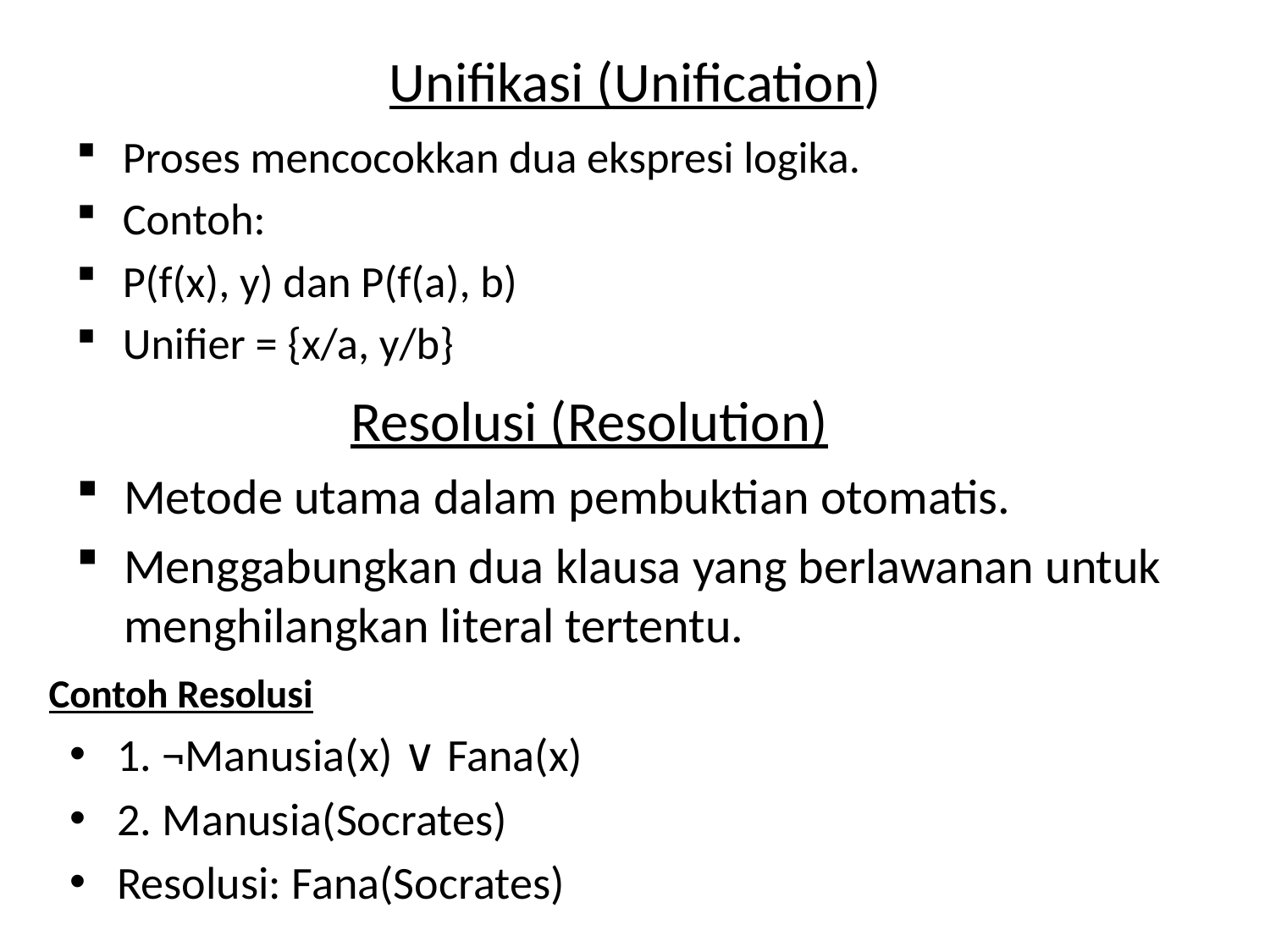

# Unifikasi (Unification)
Proses mencocokkan dua ekspresi logika.
Contoh:
P(f(x), y) dan P(f(a), b)
Unifier = {x/a, y/b}
Resolusi (Resolution)
Metode utama dalam pembuktian otomatis.
Menggabungkan dua klausa yang berlawanan untuk menghilangkan literal tertentu.
Contoh Resolusi
1. ¬Manusia(x) ∨ Fana(x)
2. Manusia(Socrates)
Resolusi: Fana(Socrates)